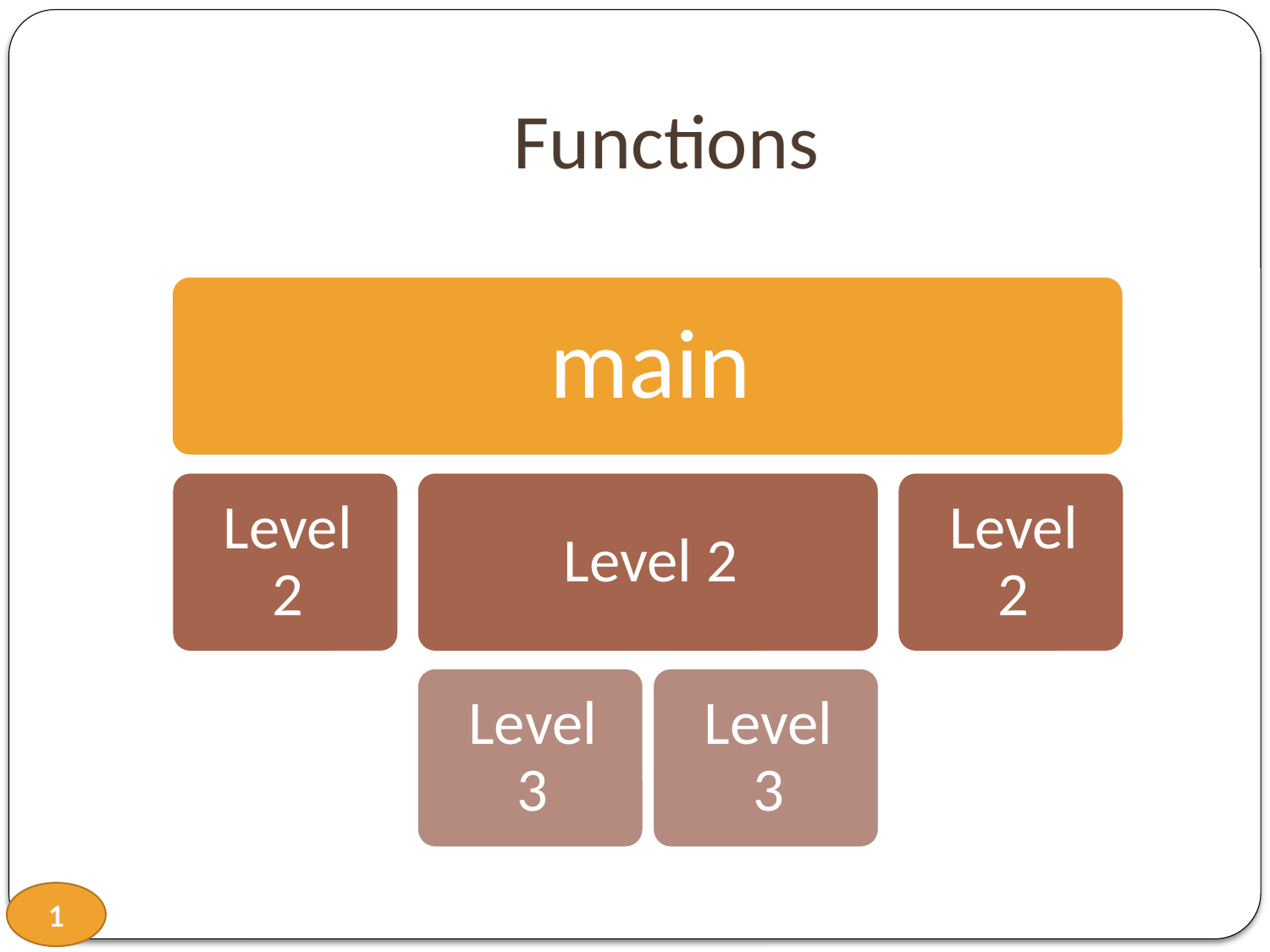

# Functions
main
Level 2
Level 2
Level 3
Level 3
Level 2